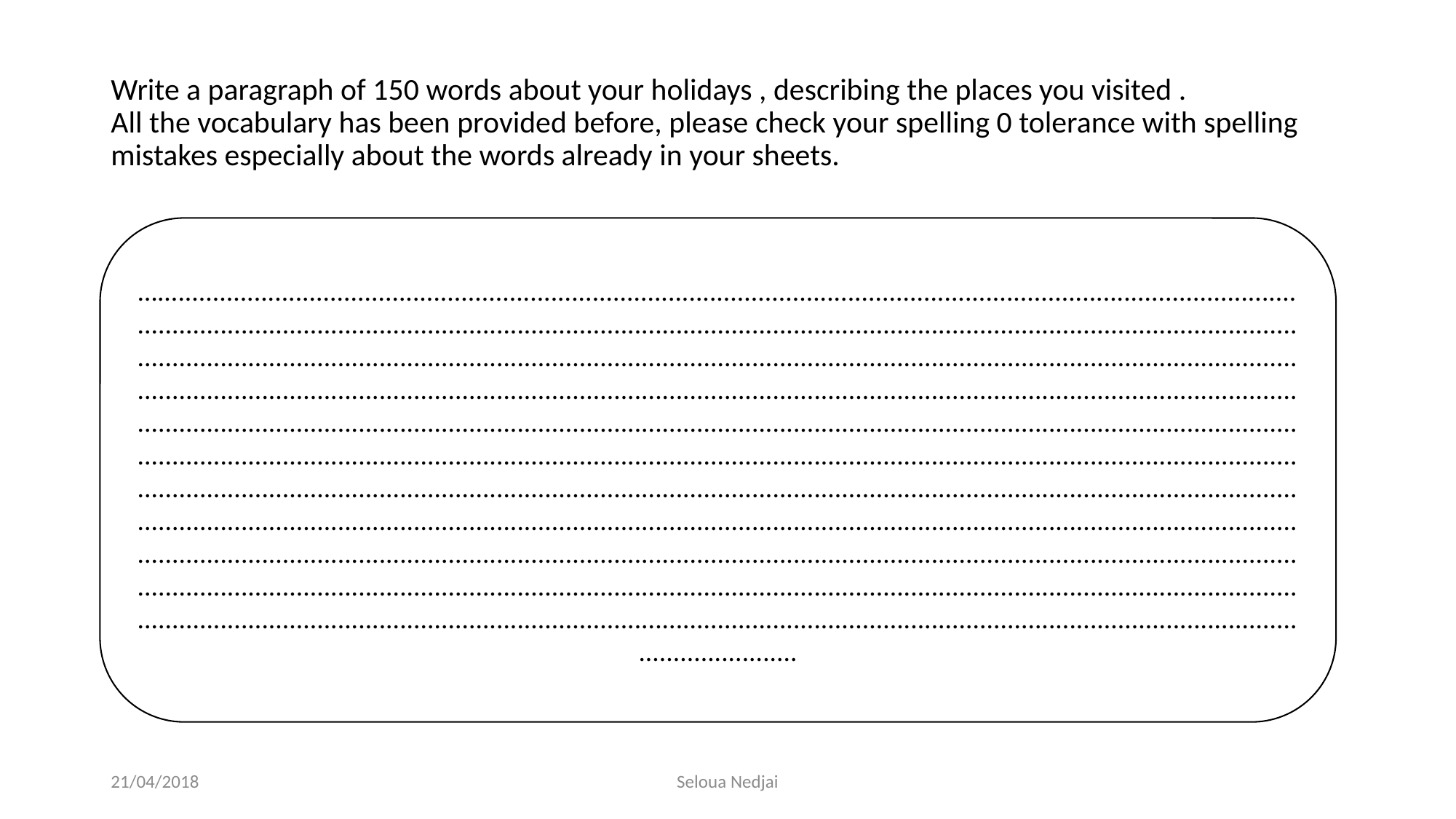

# Write a paragraph of 150 words about your holidays , describing the places you visited . All the vocabulary has been provided before, please check your spelling 0 tolerance with spelling mistakes especially about the words already in your sheets.
…............................................................................................................................................................................................................................................................................................................................................................................................................................................................................................................................................................................................................................................................................................................................................................................................................................................................................................................................................................................................................................................................................................................................................................................................................................................................................................................................................................................................................................................................................................................................................................................................................................................................................................................................................................................................................................................................................................................................................

21/04/2018
Seloua Nedjai